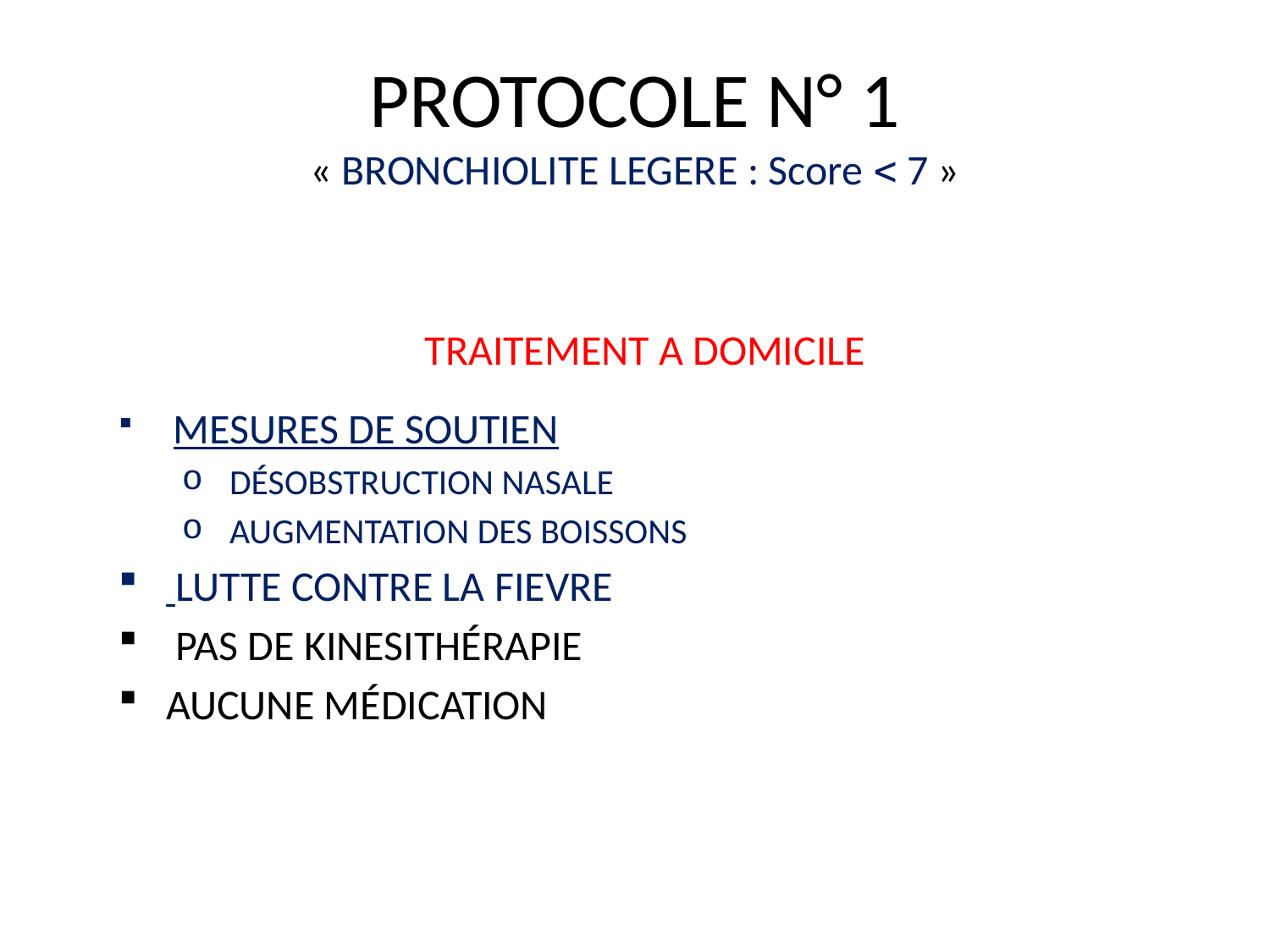

# PROTOCOLE N° 1 « BRONCHIOLITE LEGERE : Score < 7 »
TRAITEMENT A DOMICILE

 Mesures de soutien
 Désobstruction nasale
 Augmentation des boissons
 Lutte contre la fievre
 Pas de kinesithérapie
Aucune médication